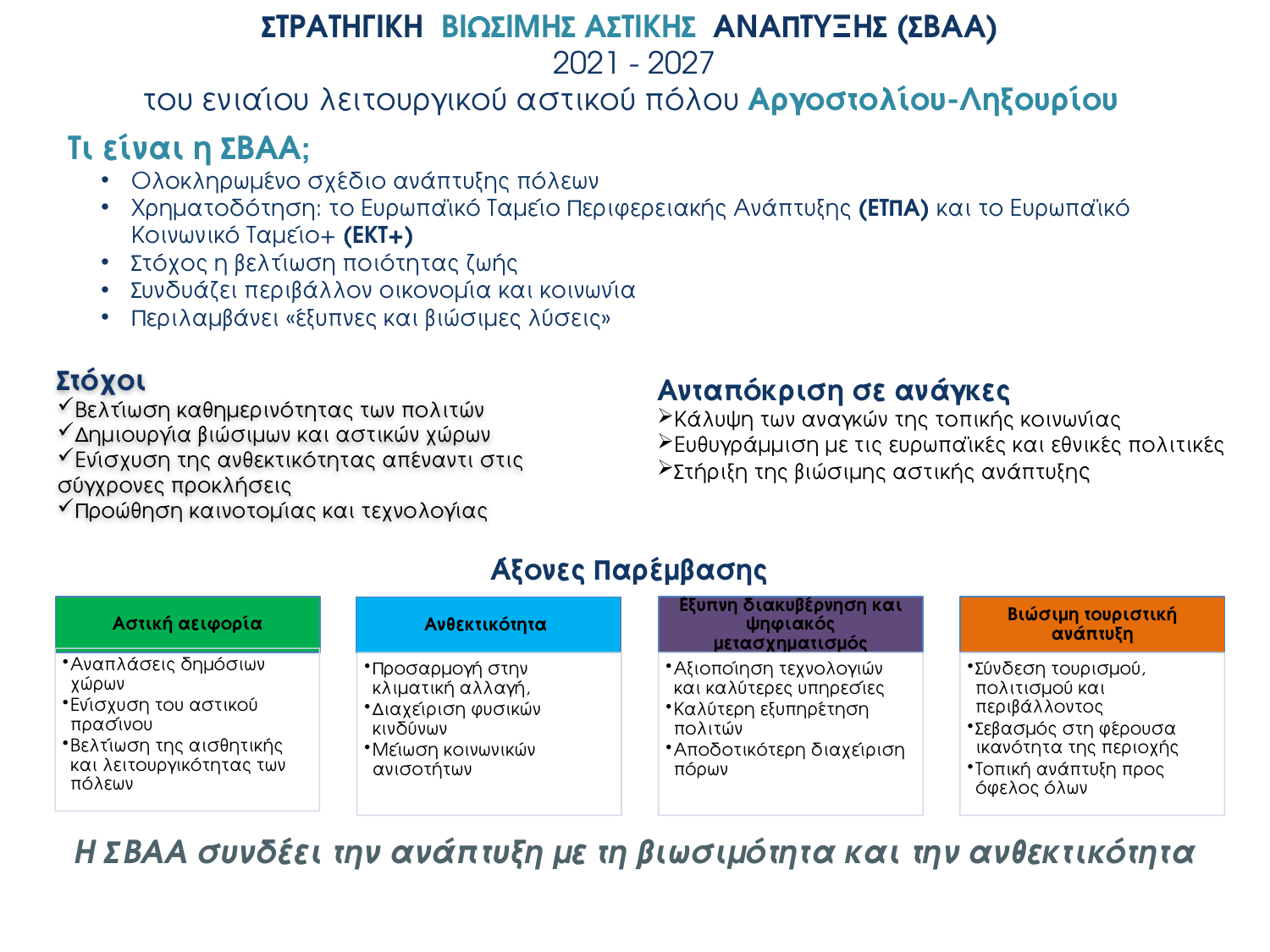

# ΣΤΡΑΤΗΓΙΚΗ  ΒΙΩΣΙΜΗΣ ΑΣΤΙΚΗΣ  ΑΝΑΠΤΥΞΗΣ (ΣΒΑΑ) 2021 - 2027 του ενιαίου λειτουργικού αστικού πόλου Αργοστολίου-Ληξουρίου
Τι είναι η ΣΒΑΑ;
Ολοκληρωμένο σχέδιο ανάπτυξης πόλεων
Χρηματοδότηση: το Ευρωπαϊκό Ταμείο Περιφερειακής Ανάπτυξης (ΕΤΠΑ) και το Ευρωπαϊκό Κοινωνικό Ταμείο+ (ΕΚΤ+)
Στόχος η βελτίωση ποιότητας ζωής
Συνδυάζει περιβάλλον οικονομία και κοινωνία
Περιλαμβάνει «έξυπνες και βιώσιμες λύσεις»

Στόχοι
Βελτίωση καθημερινότητας των πολιτών
Δημιουργία βιώσιμων και αστικών χώρων
Ενίσχυση της ανθεκτικότητας απέναντι στις σύγχρονες προκλήσεις
Προώθηση καινοτομίας και τεχνολογίας
Ανταπόκριση σε ανάγκες
Κάλυψη των αναγκών της τοπικής κοινωνίας
Ευθυγράμμιση με τις ευρωπαϊκές και εθνικές πολιτικές
Στήριξη της βιώσιμης αστικής ανάπτυξης
Άξονες Παρέμβασης
Αστική αειφορία
Αναπλάσεις δημόσιων χώρων
Ενίσχυση του αστικού πρασίνου
Βελτίωση της αισθητικής και λειτουργικότητας των πόλεων
Ανθεκτικότητα
Προσαρμογή στην κλιματική αλλαγή,
Διαχείριση φυσικών κινδύνων
Μείωση κοινωνικών ανισοτήτων
Έξυπνη διακυβέρνηση και ψηφιακός μετασχηματισμός
Αξιοποίηση τεχνολογιών και καλύτερες υπηρεσίες
Καλύτερη εξυπηρέτηση πολιτών
Αποδοτικότερη διαχείριση πόρων
Βιώσιμη τουριστική ανάπτυξη
Σύνδεση τουρισμού, πολιτισμού και περιβάλλοντος
Σεβασμός στη φέρουσα ικανότητα της περιοχής
Τοπική ανάπτυξη προς όφελος όλων
Η ΣΒΑΑ συνδέει την ανάπτυξη με τη βιωσιμότητα και την ανθεκτικότητα